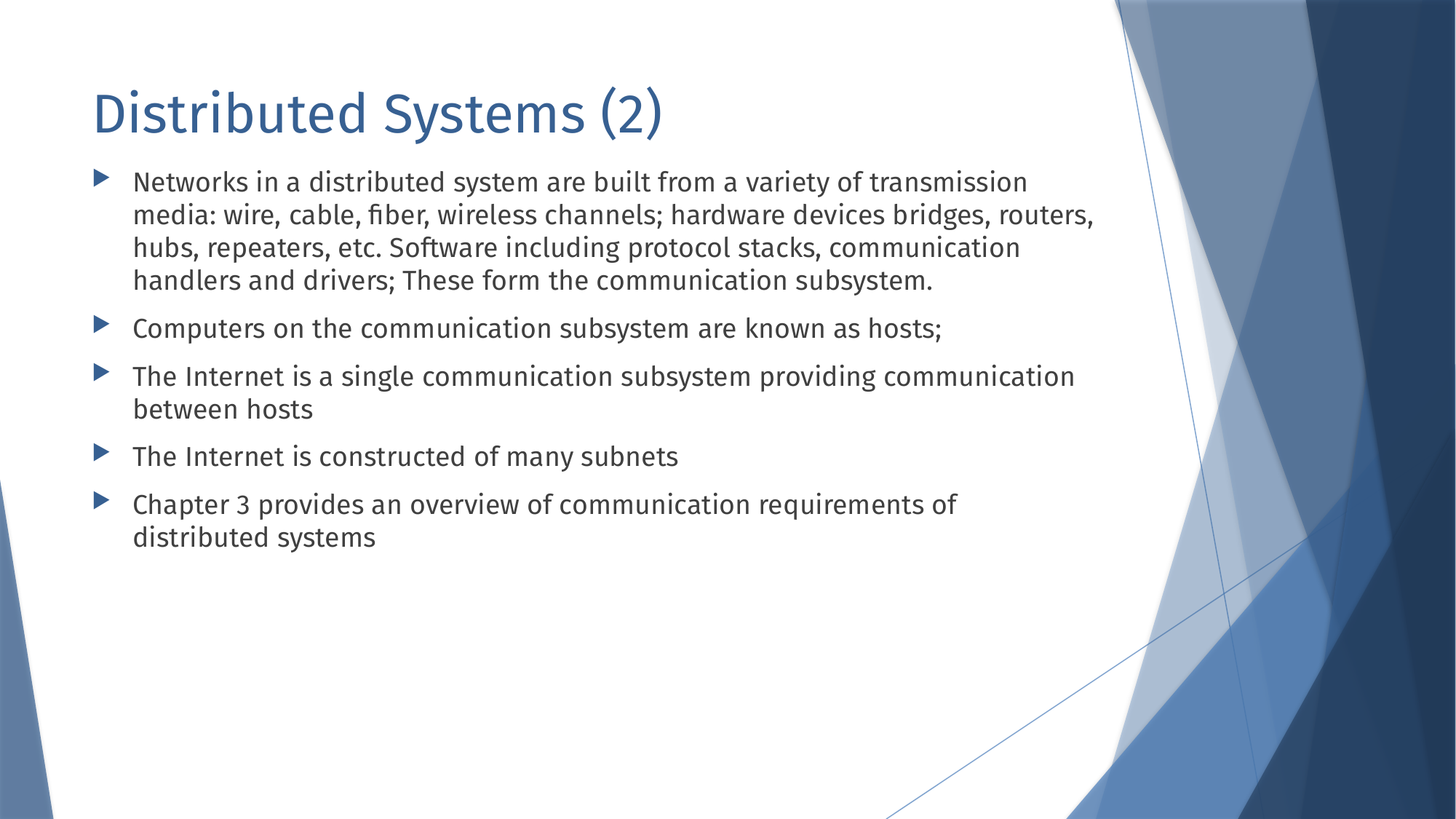

# Distributed Systems (2)
Networks in a distributed system are built from a variety of transmission media: wire, cable, fiber, wireless channels; hardware devices bridges, routers, hubs, repeaters, etc. Software including protocol stacks, communication handlers and drivers; These form the communication subsystem.
Computers on the communication subsystem are known as hosts;
The Internet is a single communication subsystem providing communication between hosts
The Internet is constructed of many subnets
Chapter 3 provides an overview of communication requirements of distributed systems